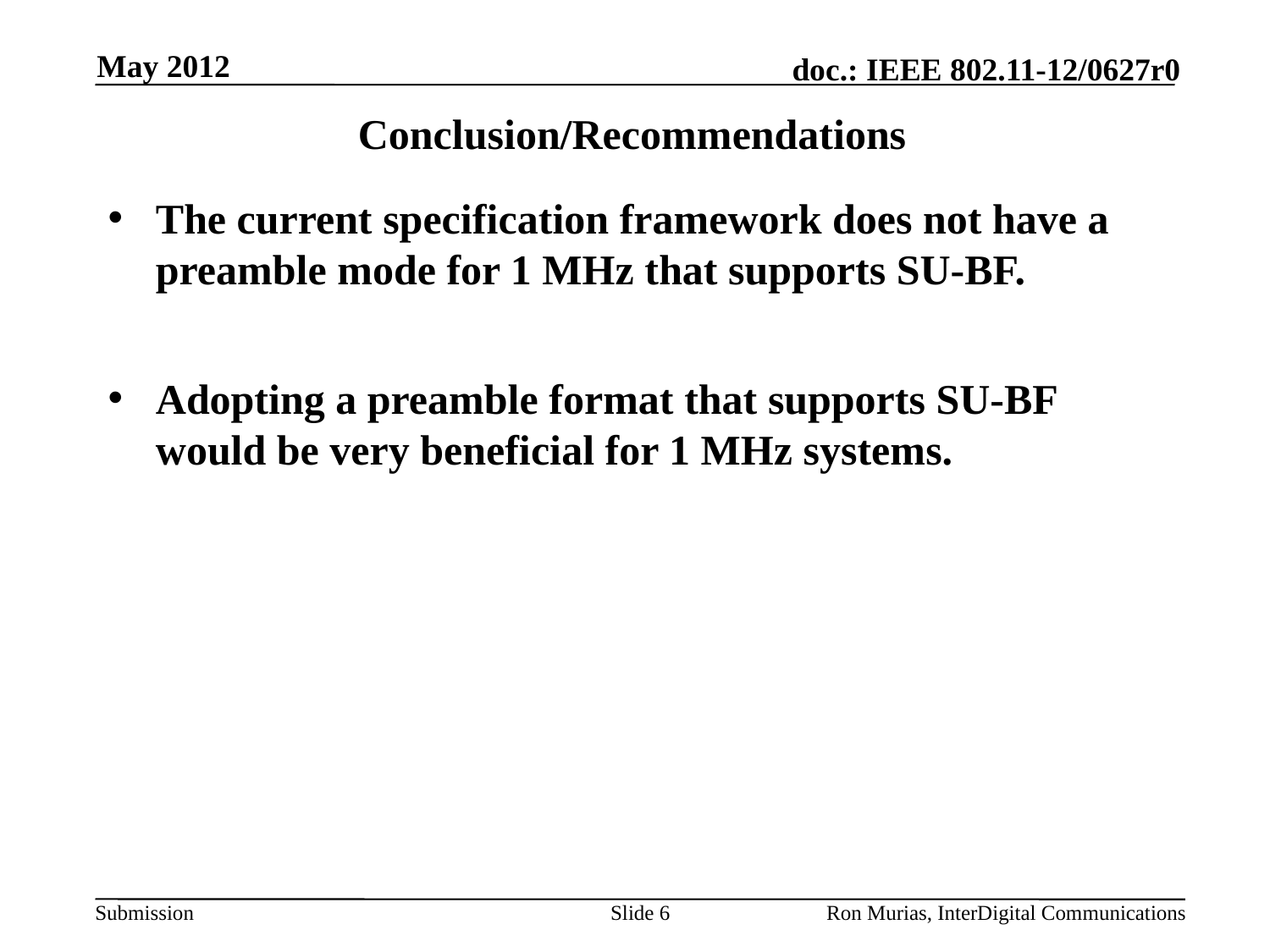

May 2012
# Conclusion/Recommendations
The current specification framework does not have a preamble mode for 1 MHz that supports SU-BF.

Adopting a preamble format that supports SU-BF would be very beneficial for 1 MHz systems.
Slide 6
Ron Murias, InterDigital Communications